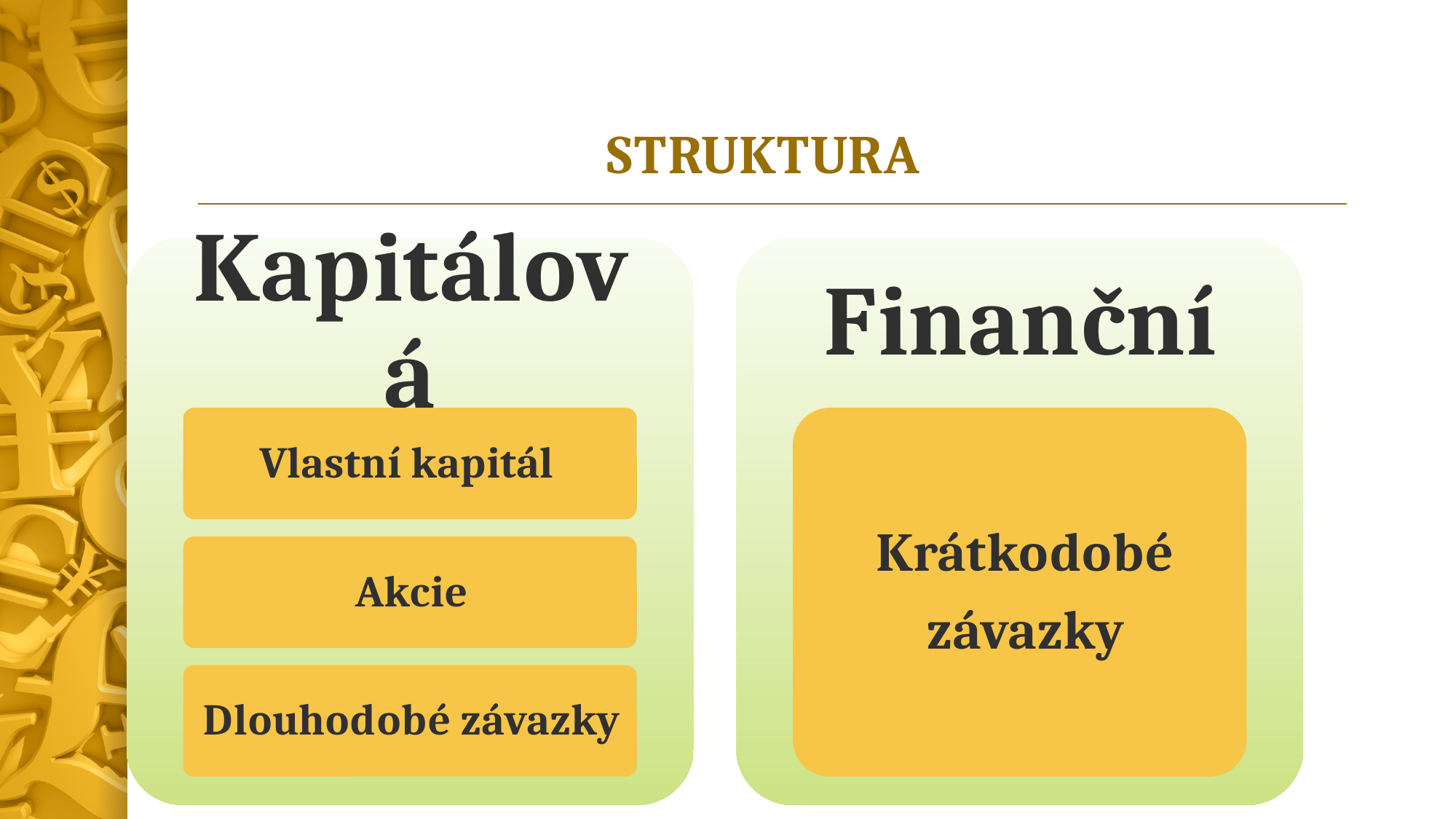

# STRUKTURA
Kapitálová
Vlastní kapitál
Akcie
Dlouhodobé závazky
Finanční
Krátkodobé
závazky